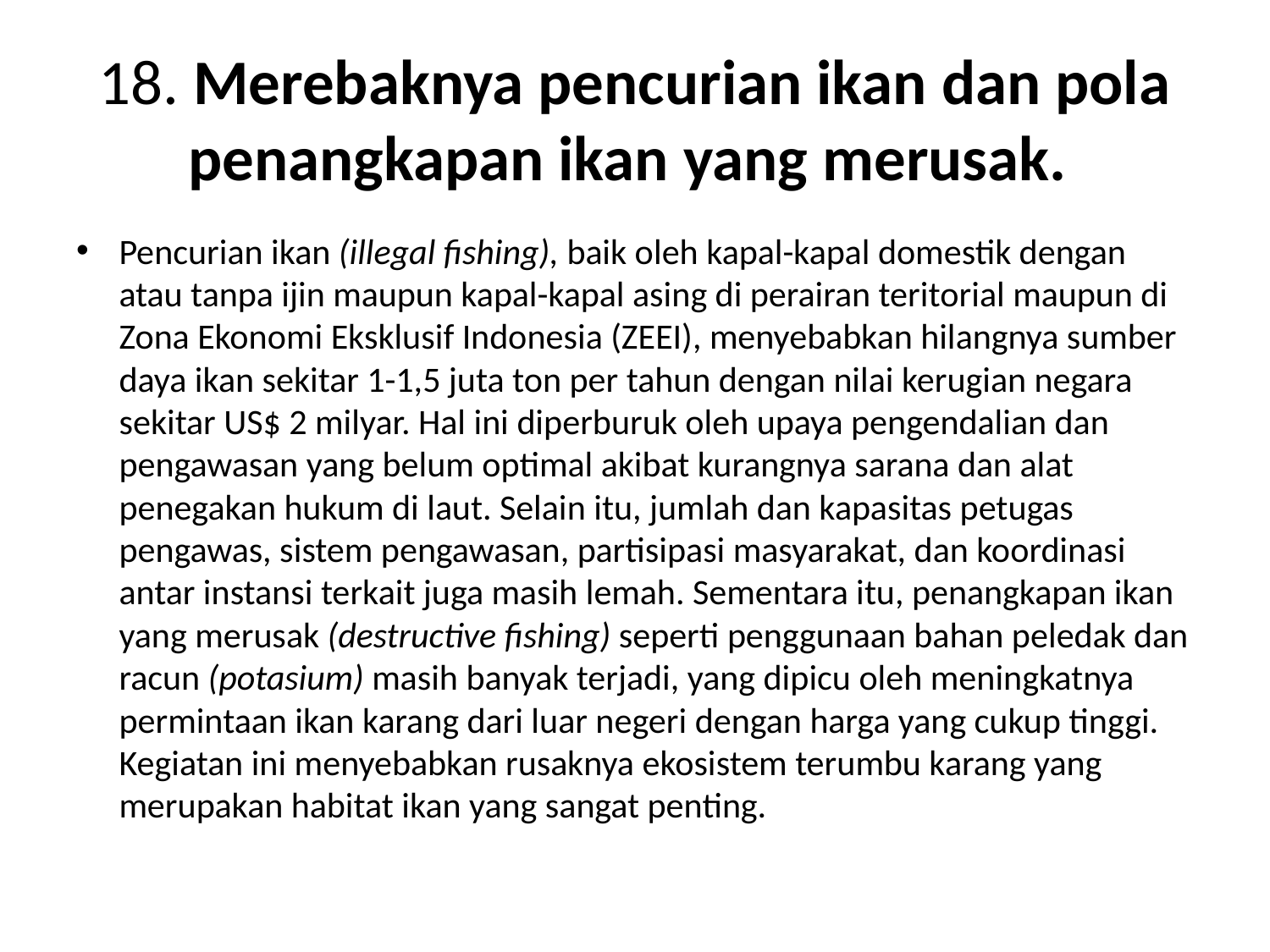

# 18. Merebaknya pencurian ikan dan pola penangkapan ikan yang merusak.
Pencurian ikan (illegal fishing), baik oleh kapal-kapal domestik dengan atau tanpa ijin maupun kapal-kapal asing di perairan teritorial maupun di Zona Ekonomi Eksklusif Indonesia (ZEEI), menyebabkan hilangnya sumber daya ikan sekitar 1-1,5 juta ton per tahun dengan nilai kerugian negara sekitar US$ 2 milyar. Hal ini diperburuk oleh upaya pengendalian dan pengawasan yang belum optimal akibat kurangnya sarana dan alat penegakan hukum di laut. Selain itu, jumlah dan kapasitas petugas pengawas, sistem pengawasan, partisipasi masyarakat, dan koordinasi antar instansi terkait juga masih lemah. Sementara itu, penangkapan ikan yang merusak (destructive fishing) seperti penggunaan bahan peledak dan racun (potasium) masih banyak terjadi, yang dipicu oleh meningkatnya permintaan ikan karang dari luar negeri dengan harga yang cukup tinggi. Kegiatan ini menyebabkan rusaknya ekosistem terumbu karang yang merupakan habitat ikan yang sangat penting.